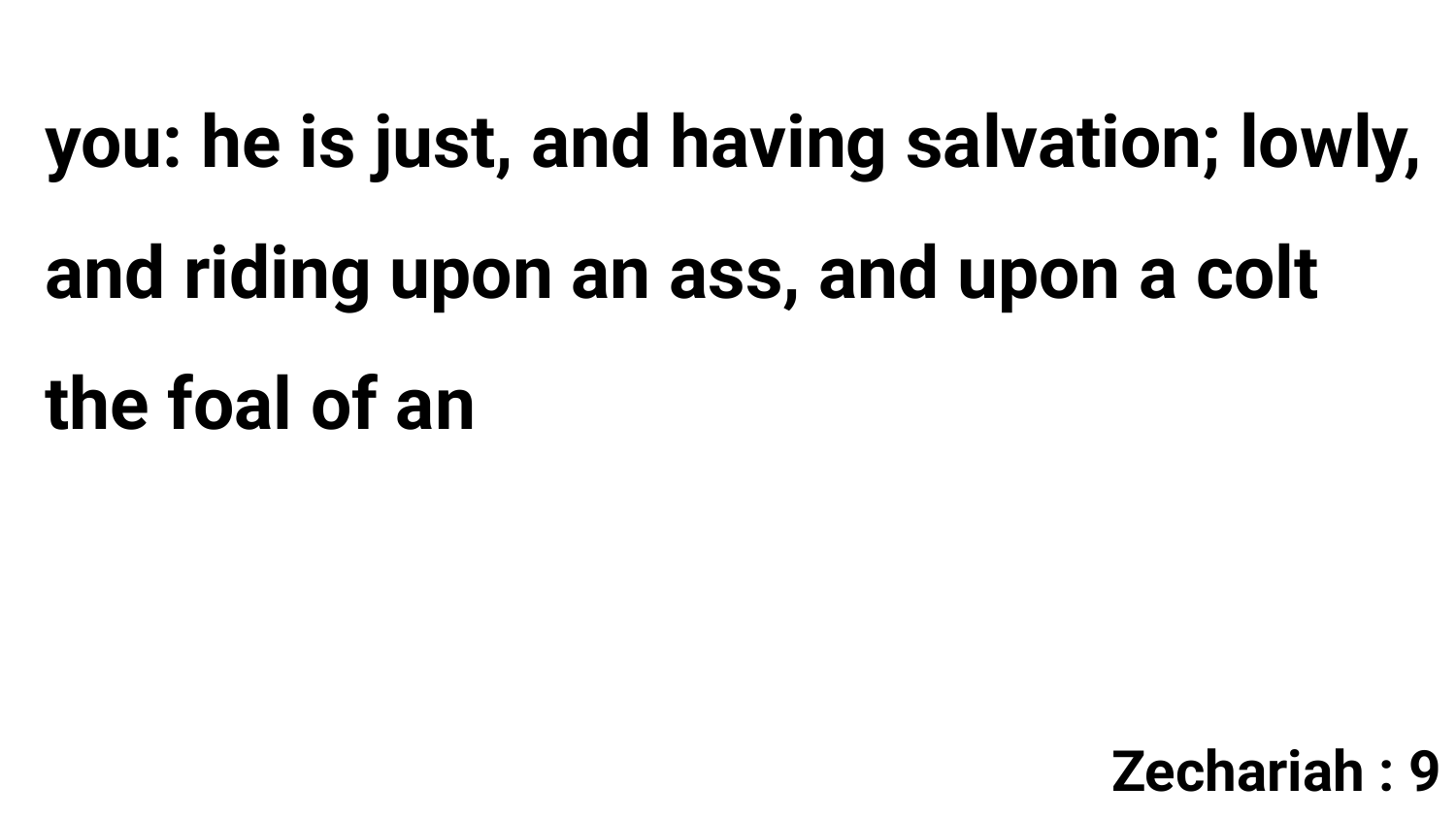

you: he is just, and having salvation; lowly, and riding upon an ass, and upon a colt the foal of an
Zechariah : 9